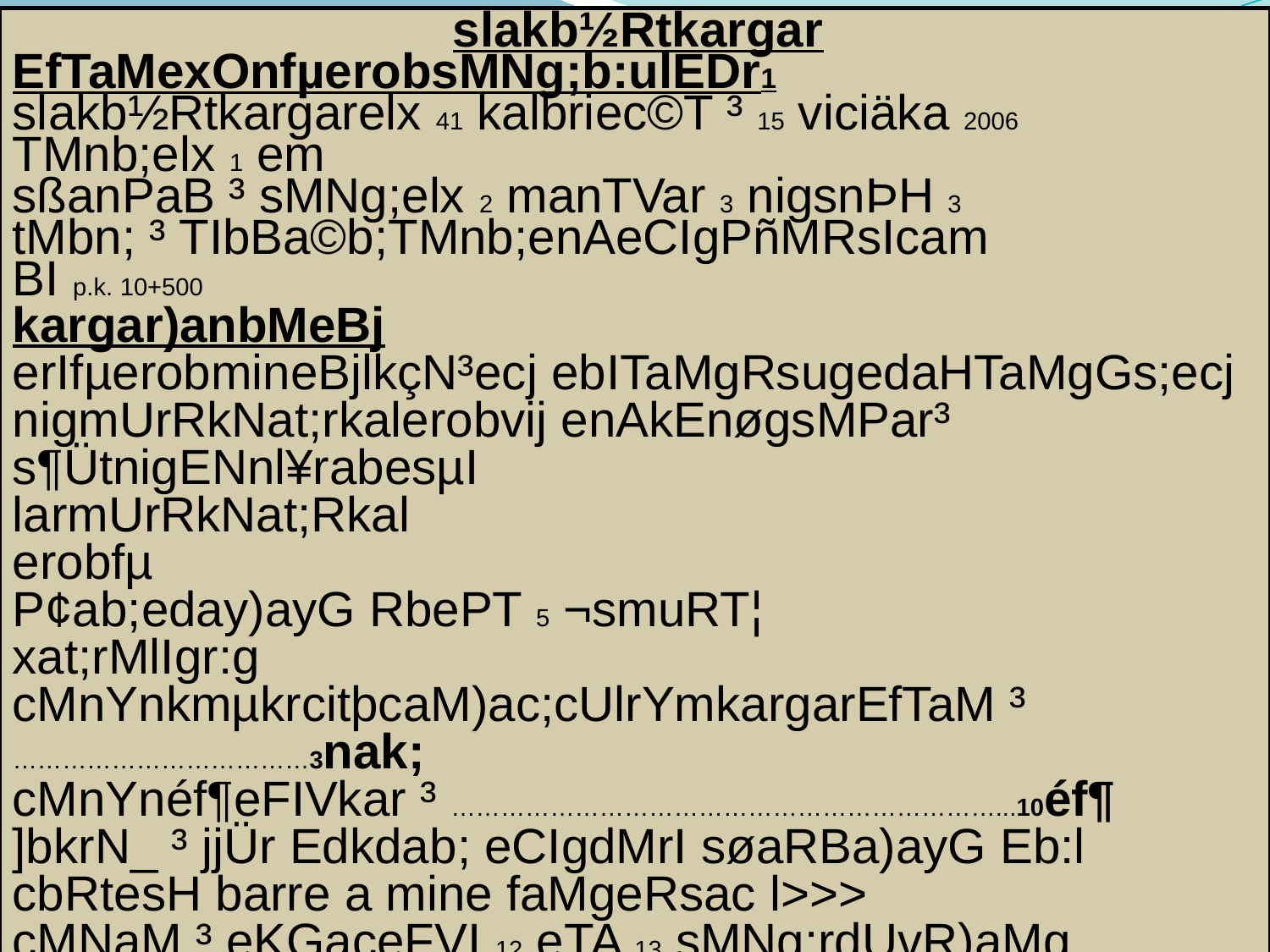

slakb½Rtkargar
EfTaMexOnfµerobsMNg;b:ulEDr1
slakb½Rtkargarelx 41 kalbriec©T ³ 15 viciäka 2006
TMnb;elx 1 em
sßanPaB ³ sMNg;elx 2 manTVar 3 nigsnÞH 3
tMbn; ³ TIbBa©b;TMnb;enAeCIgPñMRsIcam
BI p.k. 10+500
kargar)anbMeBj
erIfµerobmineBjlkçN³ecj ebITaMgRsugedaHTaMgGs;ecj nigmUrRkNat;rkalerobvij enAkEnøgsMPar³ s¶ÜtnigENnl¥rabesµI
larmUrRkNat;Rkal
erobfµ
P¢ab;eday)ayG RbePT 5 ¬smuRT¦
xat;rMlIgr:g
cMnYnkmµkrcitþcaM)ac;cUlrYmkargarEfTaM ³ ………………………………3nak;
cMnYnéf¶eFIVkar ³ …………………………………………………………...10éf¶
]bkrN_ ³ jjÜr Edkdab; eCIgdMrI søaRBa)ayG Eb:l cbRtesH barre a mine faMgeRsac l>>>
cMNaM ³ eKGaceFVI 12 eTA 13 sMNg;rdUvR)aMg
eQµaHRbFankardæan	 elak hmsMNag
htßelxaRbFankardæan